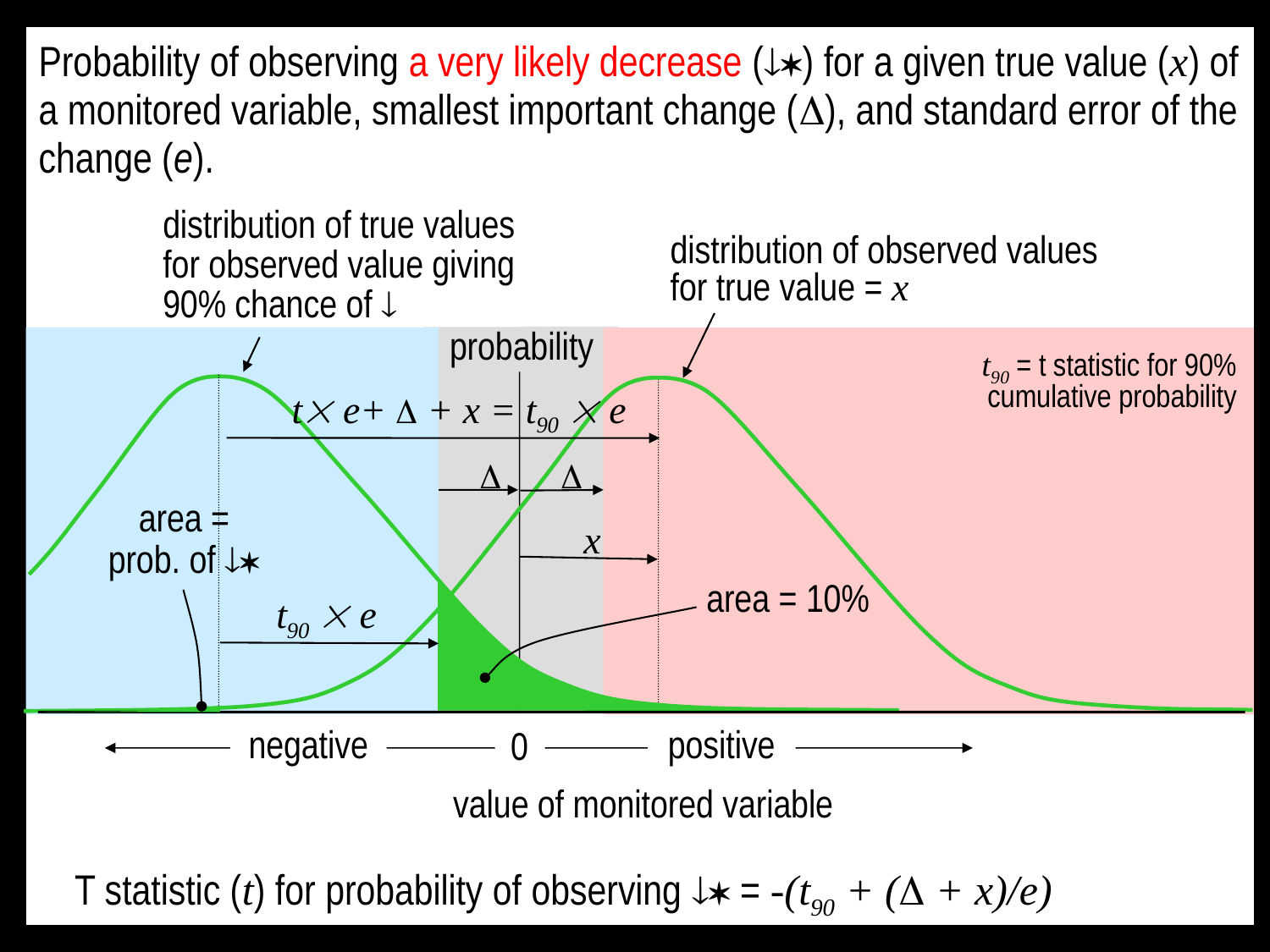

Probability of observing a very likely decrease (↓∗) for a given true value (x) of a monitored variable, smallest important change (Δ), and standard error of the change (e).
distribution of true values for observed value giving 90% chance of ↓
distribution of observed values for true value = x

probability

t90 = t statistic for 90%
cumulative probability

t× e+ Δ + x = t90 × e

Δ
Δ

area =
prob. of ↓∗
x

area = 10%

 t90 × e

negative
positive
0

value of monitored variable
T statistic (t) for probability of observing ↓∗ = -(t90 + (Δ + x)/e)